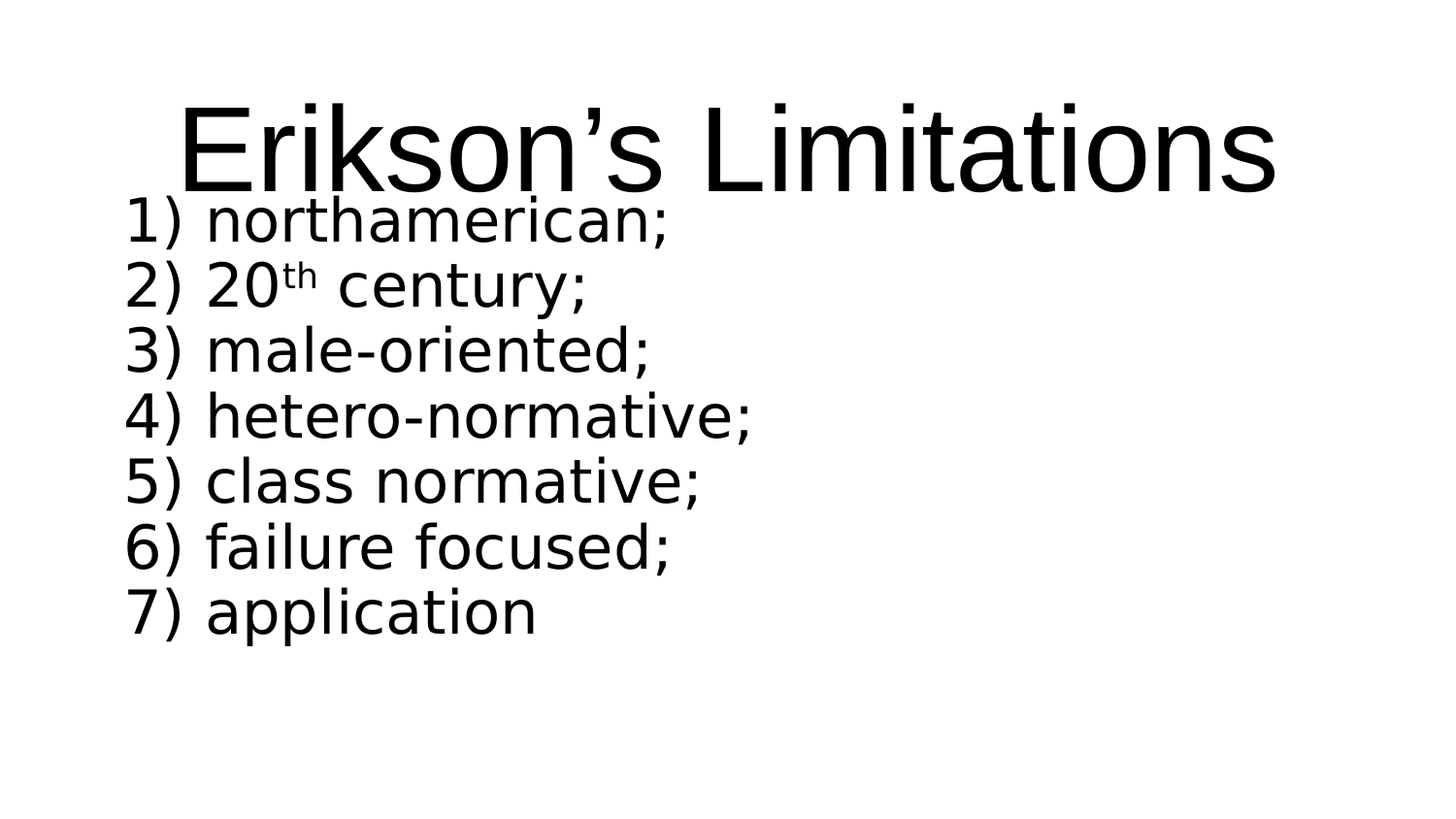

Erikson’s Limitations
1) northamerican;
2) 20th century;
3) male-oriented;
4) hetero-normative;
5) class normative;
6) failure focused;
7) application